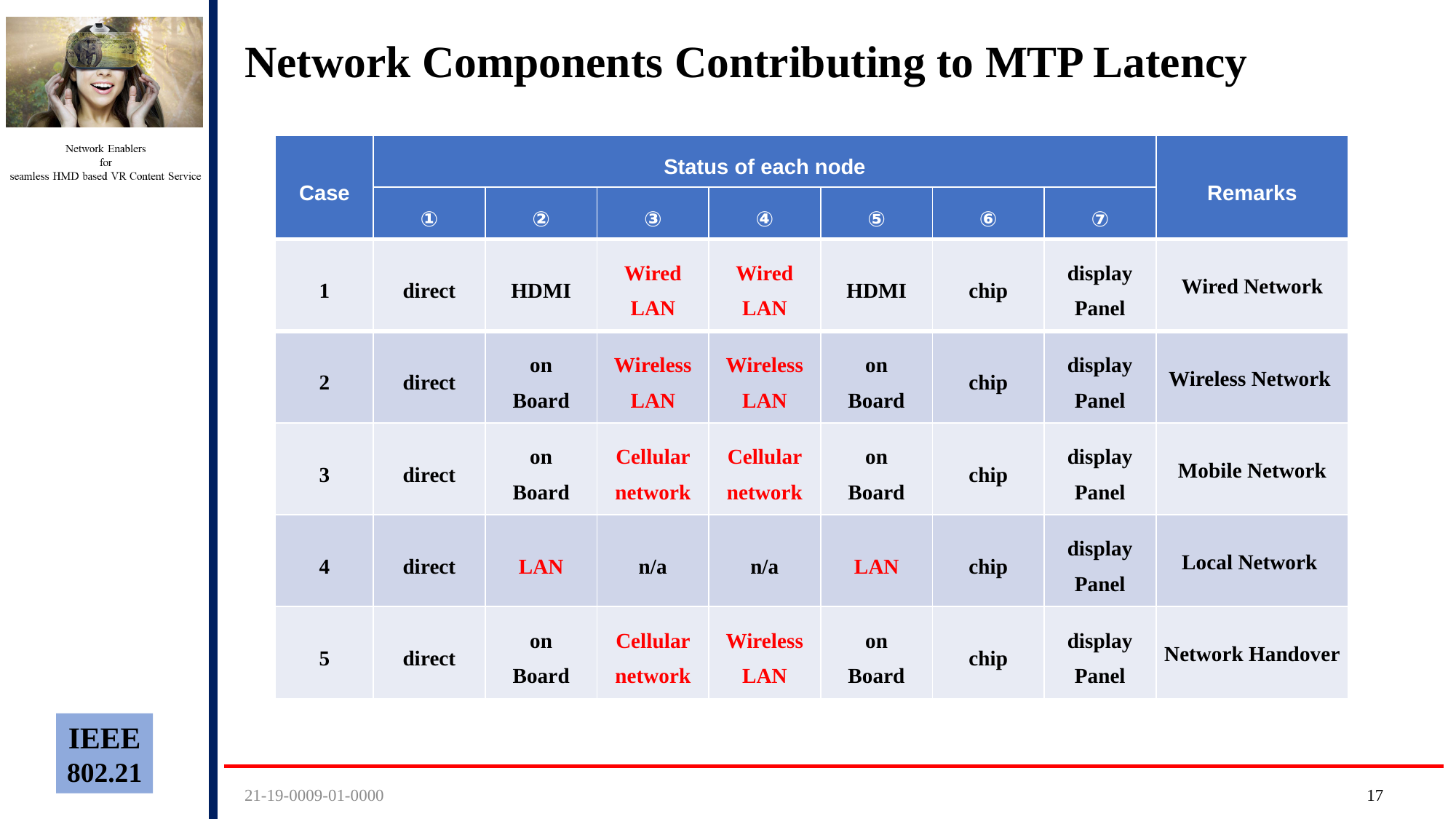

# Network Components Contributing to MTP Latency
| Case | Status of each node |  |  |  |  |  |  | Remarks |
| --- | --- | --- | --- | --- | --- | --- | --- | --- |
|  | ① | ② | ③ | ④ | ⑤ | ⑥ | ⑦ |  |
| 1 | direct | HDMI | Wired LAN | Wired LAN | HDMI | chip | display Panel | Wired Network |
| 2 | direct | on Board | Wireless LAN | Wireless LAN | on Board | chip | display Panel | Wireless Network |
| 3 | direct | on Board | Cellular network | Cellular network | on Board | chip | display Panel | Mobile Network |
| 4 | direct | LAN | n/a | n/a | LAN | chip | display Panel | Local Network |
| 5 | direct | on Board | Cellular network | Wireless LAN | on Board | chip | display Panel | Network Handover |
21-19-0009-01-0000
17